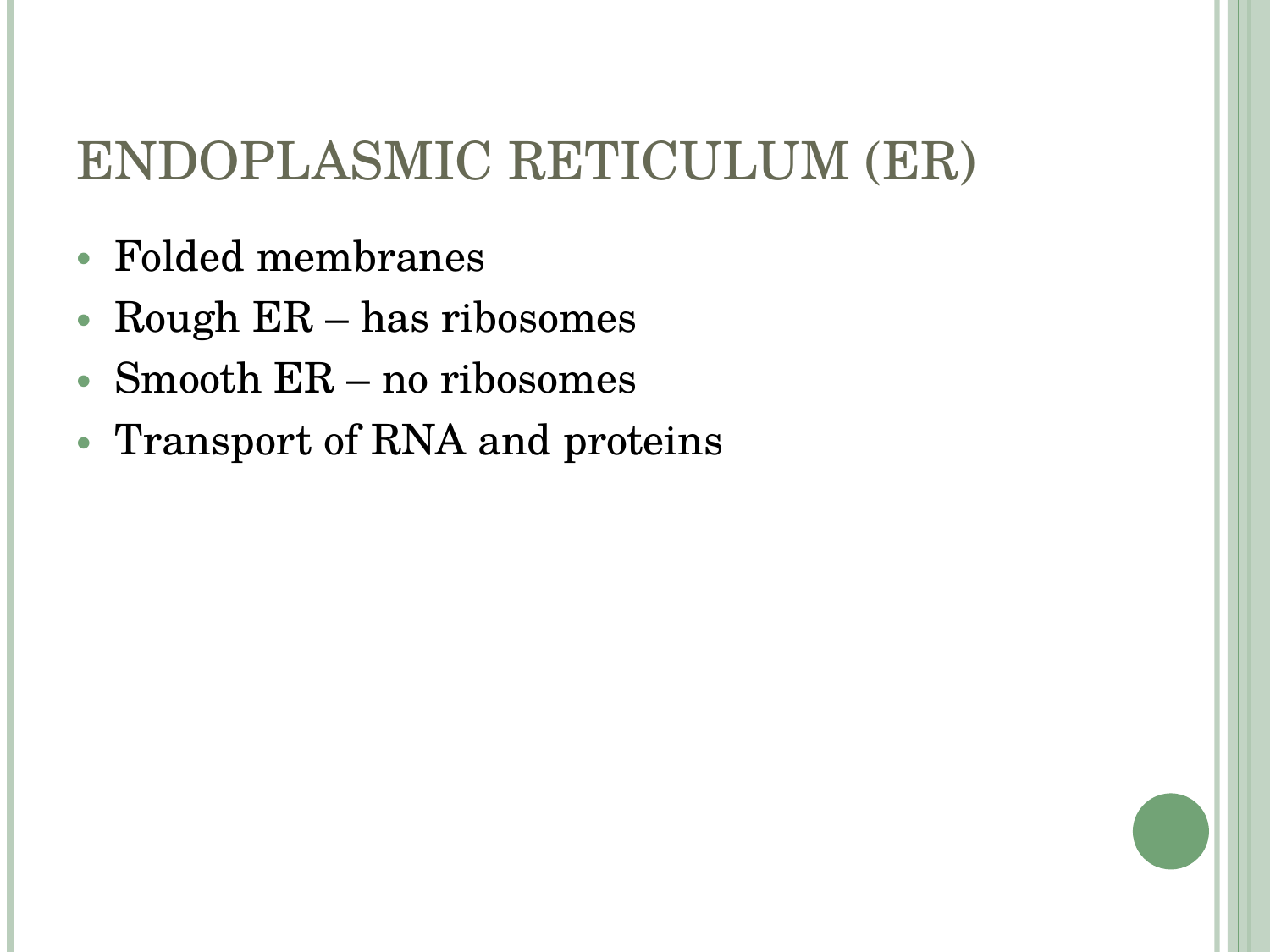

# Endoplasmic reticulum (ER)
Folded membranes
Rough ER – has ribosomes
Smooth ER – no ribosomes
Transport of RNA and proteins